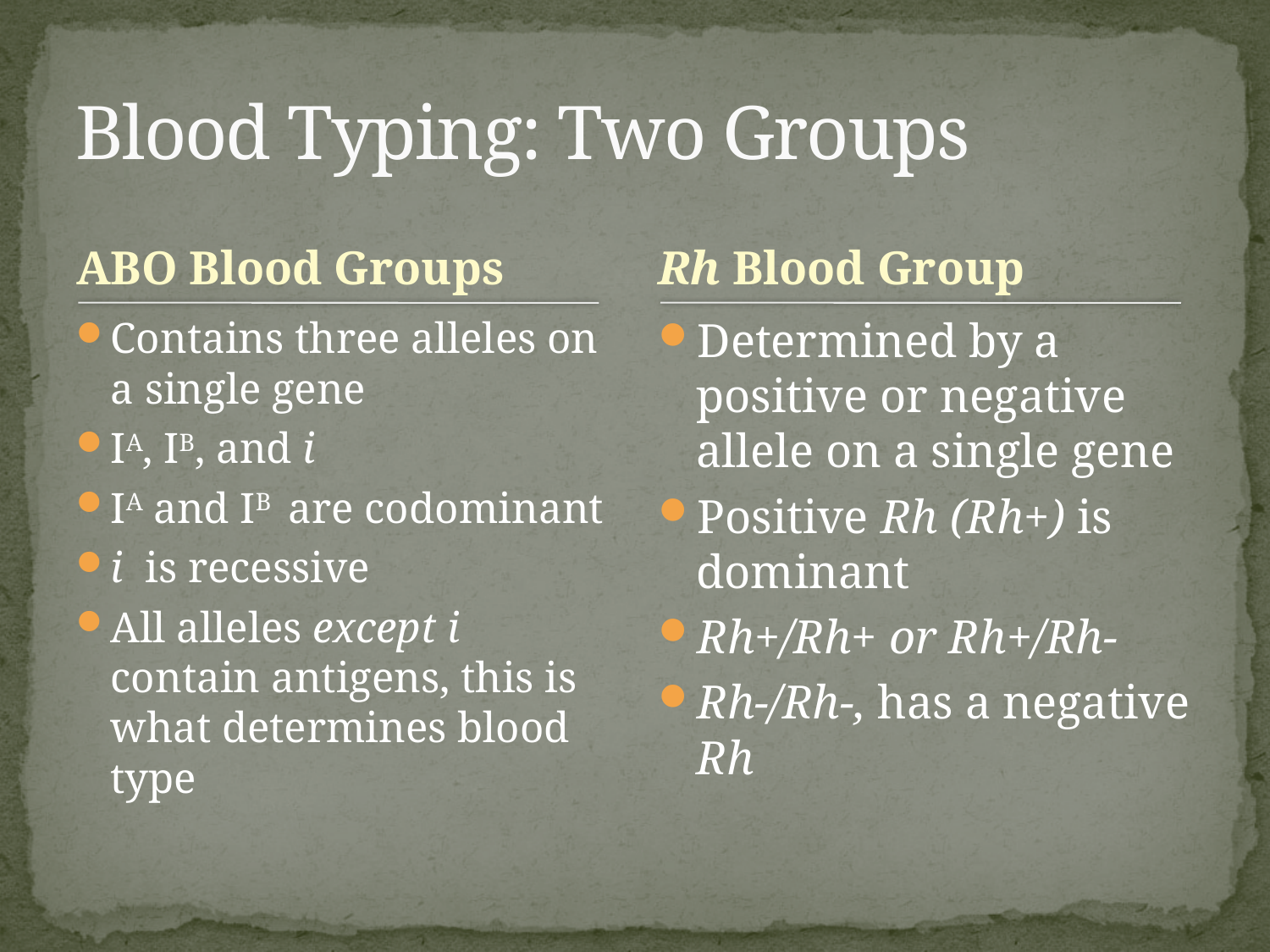

# Blood Typing: Two Groups
ABO Blood Groups
Rh Blood Group
Contains three alleles on a single gene
IA, IB, and i
IA and IB  are codominant
i  is recessive
All alleles except i contain antigens, this is what determines blood type

Determined by a positive or negative allele on a single gene
Positive Rh (Rh+) is dominant
Rh+/Rh+ or Rh+/Rh-
Rh-/Rh-, has a negative Rh